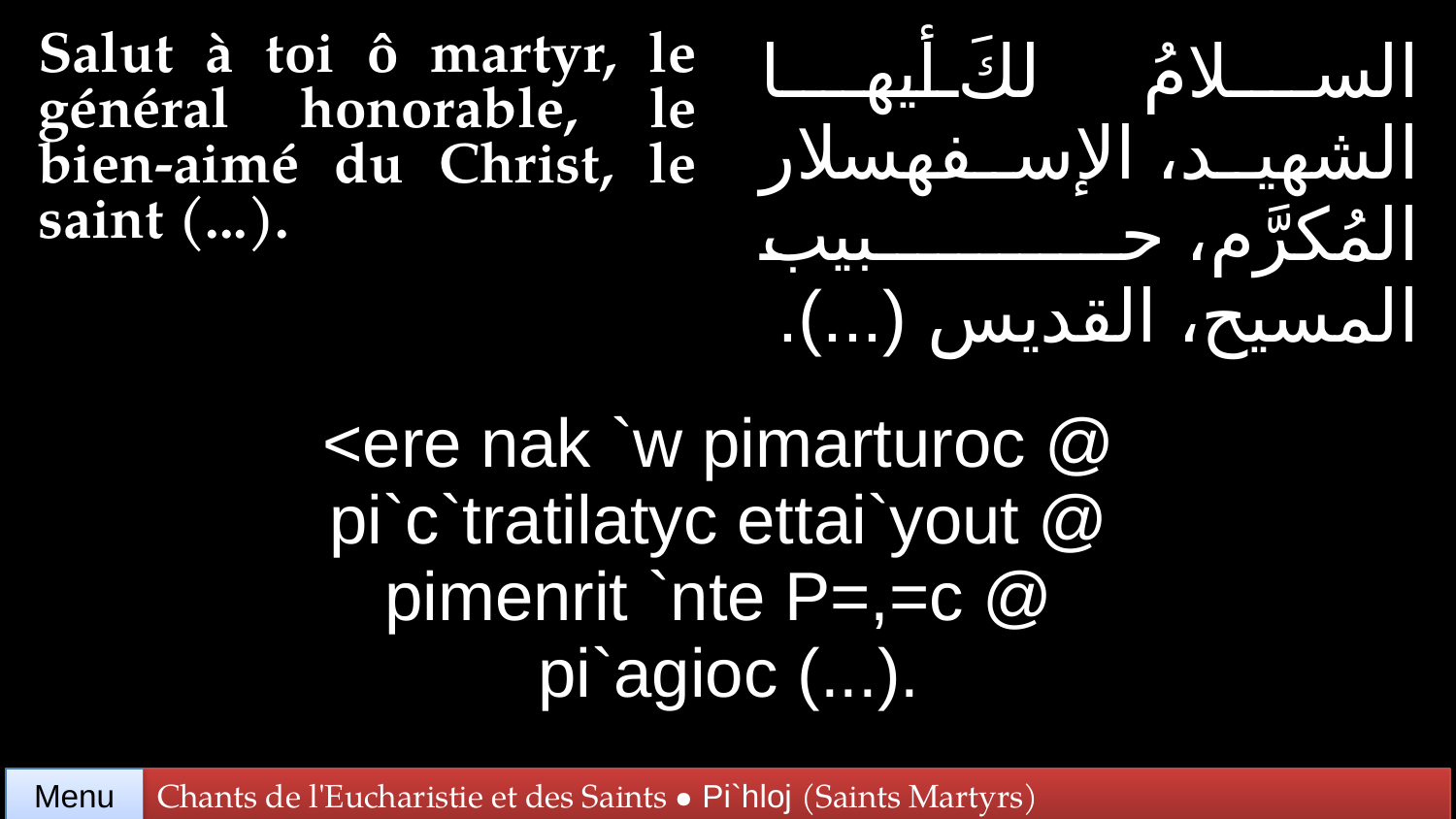

| Salut à toi ô martyr, le général honorable, le bien-aimé du Christ, le saint (...). |  | السلامُ لكَ أيها الشهيد، الإسفهسلار المُكرَّم، حبيب المسيح، القديس (...). |
| --- | --- | --- |
|  |  |  |
| <ere nak `w pimarturoc @ pi`c`tratilatyc ettai`yout @ pimenrit `nte P=,=c @ pi`agioc (...). |  |  |
Chants de l'Eucharistie et des Saints • Pi`hloj (Saints Martyrs)
Menu